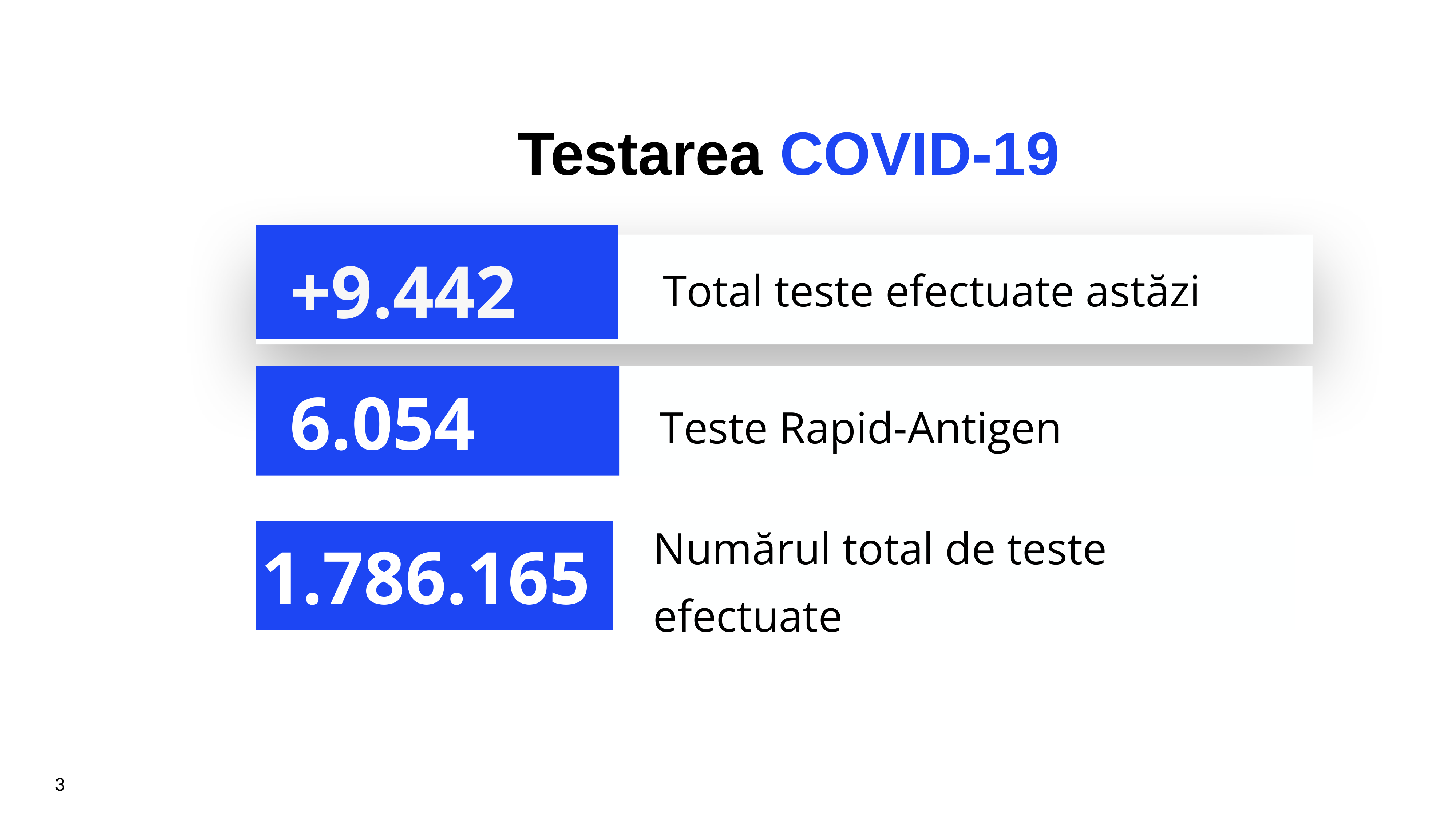

# Testarea COVID-19

+9.442

Total teste efectuate astăzi

Teste Rapid-Antigen

6.054

Numărul total de teste efectuate

1.786.165
3